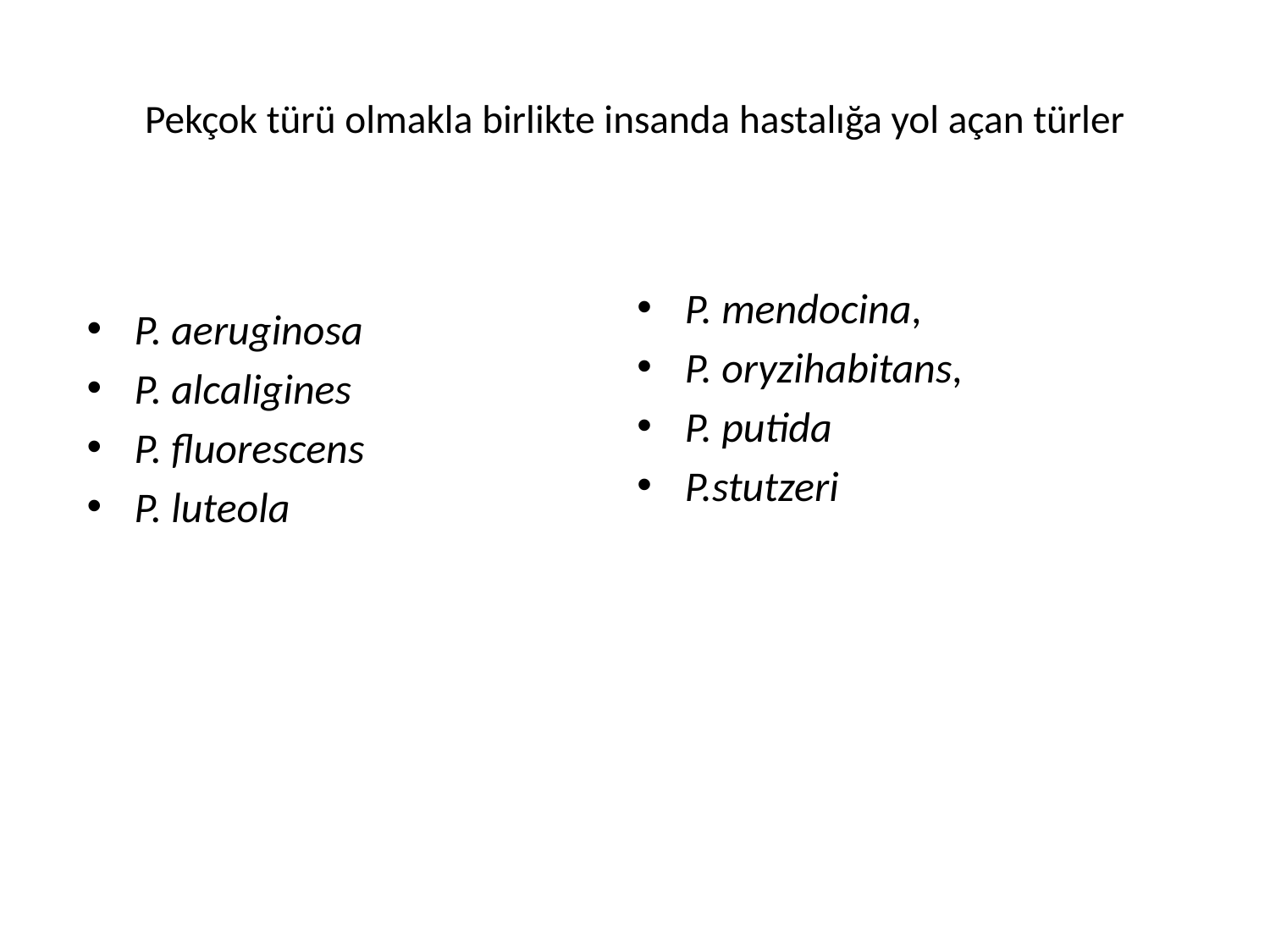

# Pekçok türü olmakla birlikte insanda hastalığa yol açan türler
P. mendocina,
P. oryzihabitans,
P. putida
P.stutzeri

P. aeruginosa
P. alcaligines
P. fluorescens
P. luteola